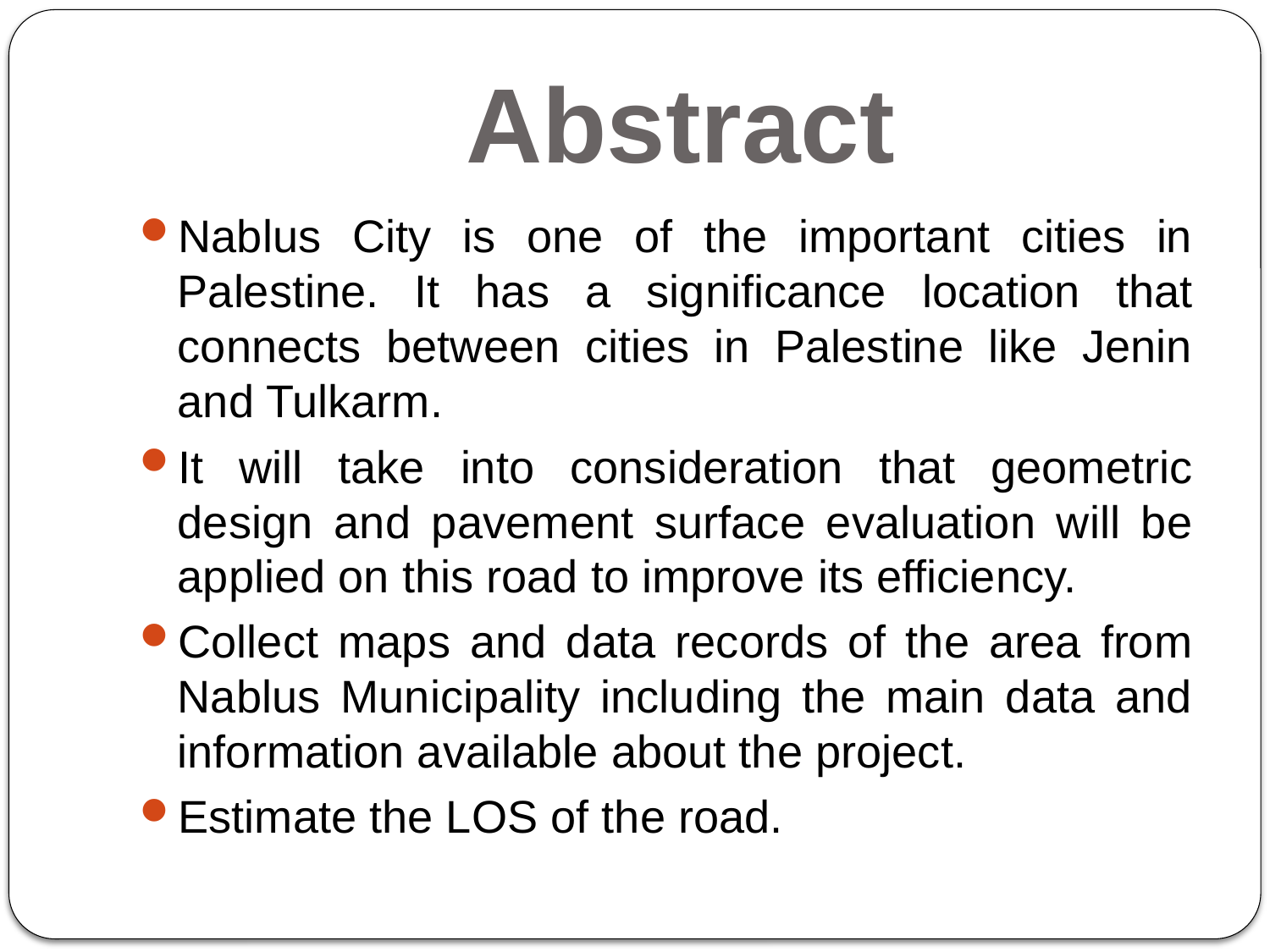

# Abstract
Nablus City is one of the important cities in Palestine. It has a significance location that connects between cities in Palestine like Jenin and Tulkarm.
It will take into consideration that geometric design and pavement surface evaluation will be applied on this road to improve its efficiency.
Collect maps and data records of the area from Nablus Municipality including the main data and information available about the project.
Estimate the LOS of the road.